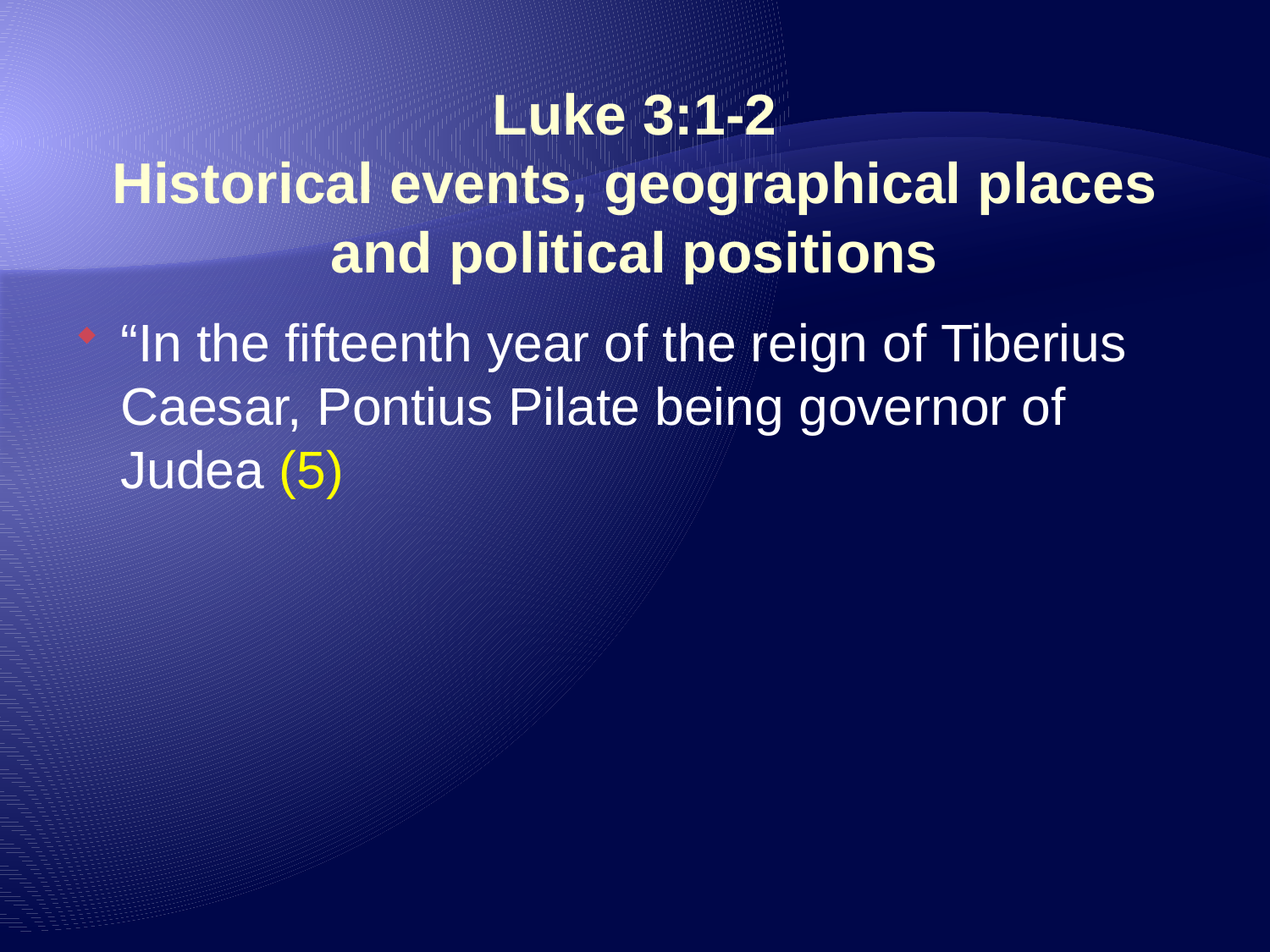

# Luke 3:1-2 Historical events, geographical places and political positions
“In the fifteenth year of the reign of Tiberius Caesar, Pontius Pilate being governor of Judea (5)